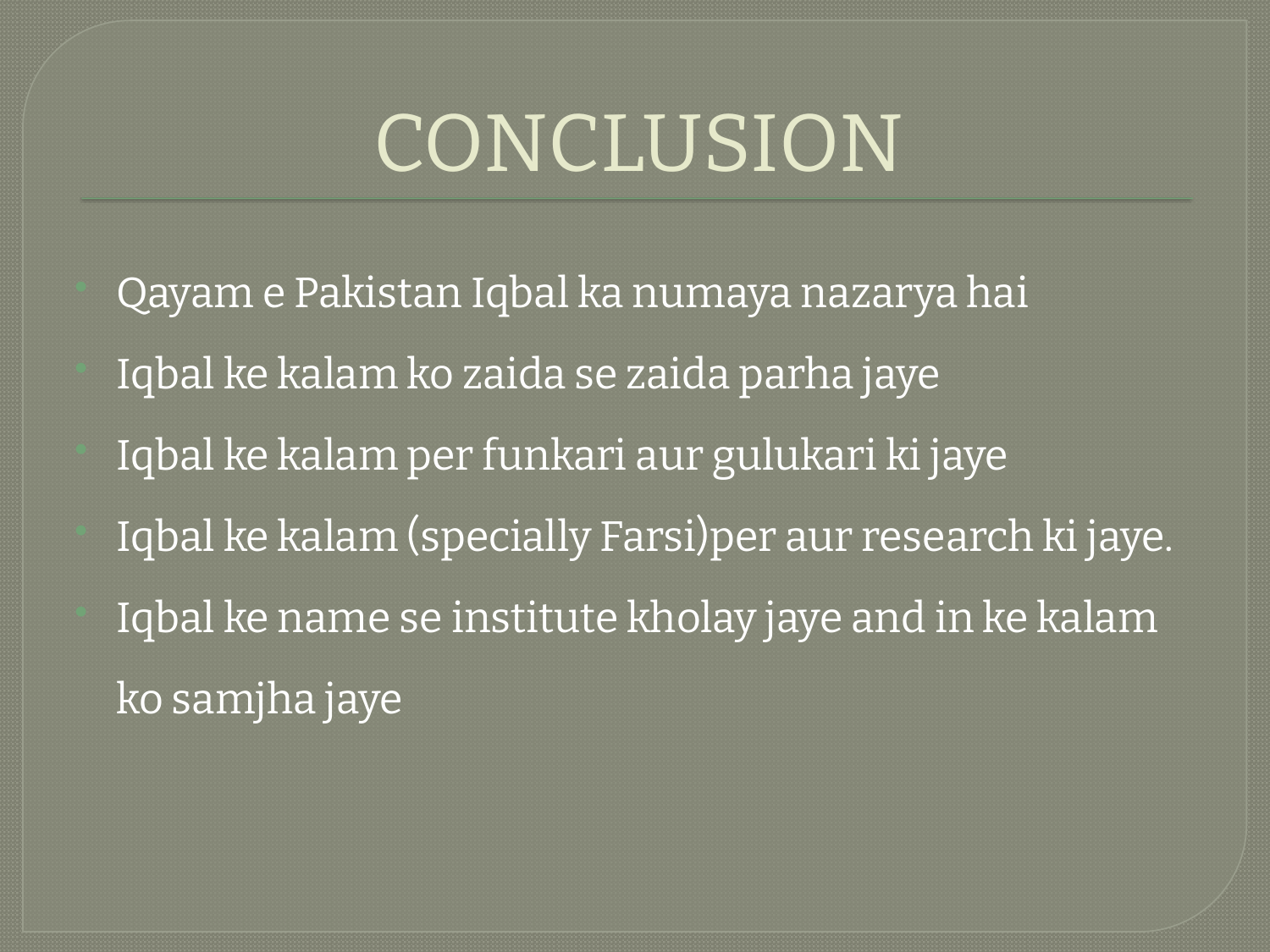

# CONCLUSION
Qayam e Pakistan Iqbal ka numaya nazarya hai
Iqbal ke kalam ko zaida se zaida parha jaye
Iqbal ke kalam per funkari aur gulukari ki jaye
Iqbal ke kalam (specially Farsi)per aur research ki jaye.
Iqbal ke name se institute kholay jaye and in ke kalam ko samjha jaye